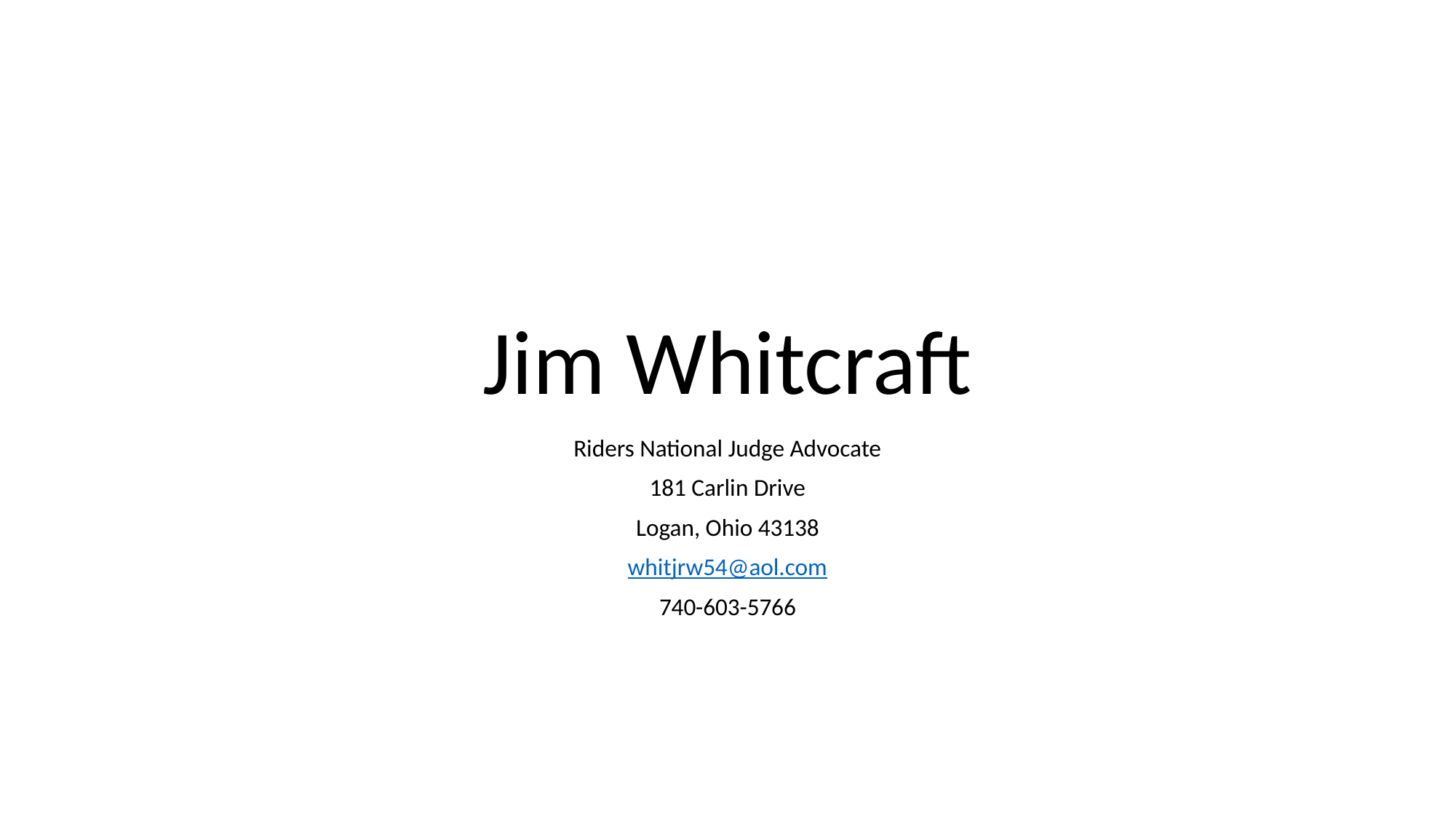

# Jim Whitcraft
Riders National Judge Advocate
181 Carlin Drive
Logan, Ohio 43138
whitjrw54@aol.com
740-603-5766